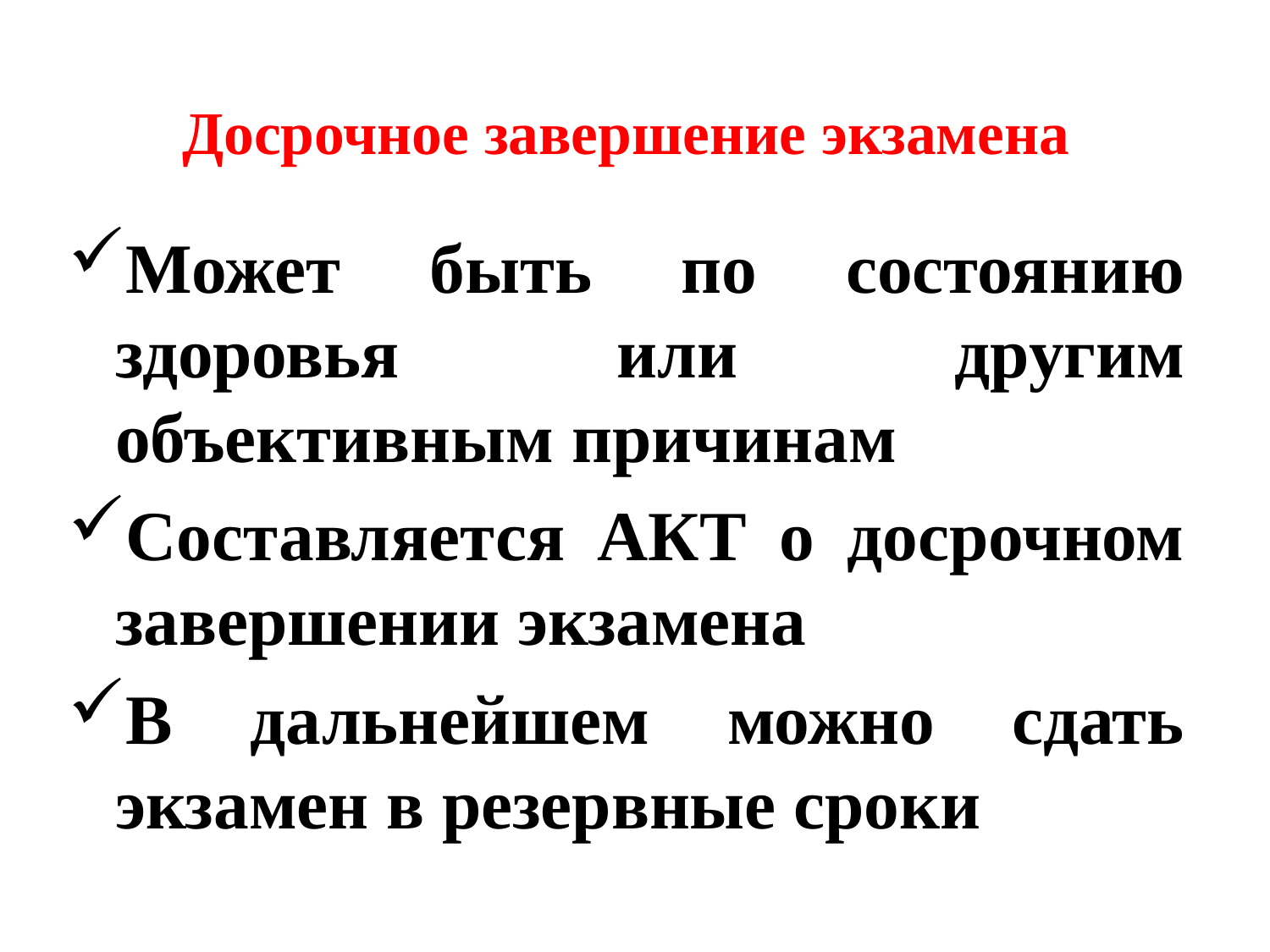

# Досрочное завершение экзамена
Может быть по состоянию здоровья или другим объективным причинам
Составляется АКТ о досрочном завершении экзамена
В дальнейшем можно сдать экзамен в резервные сроки